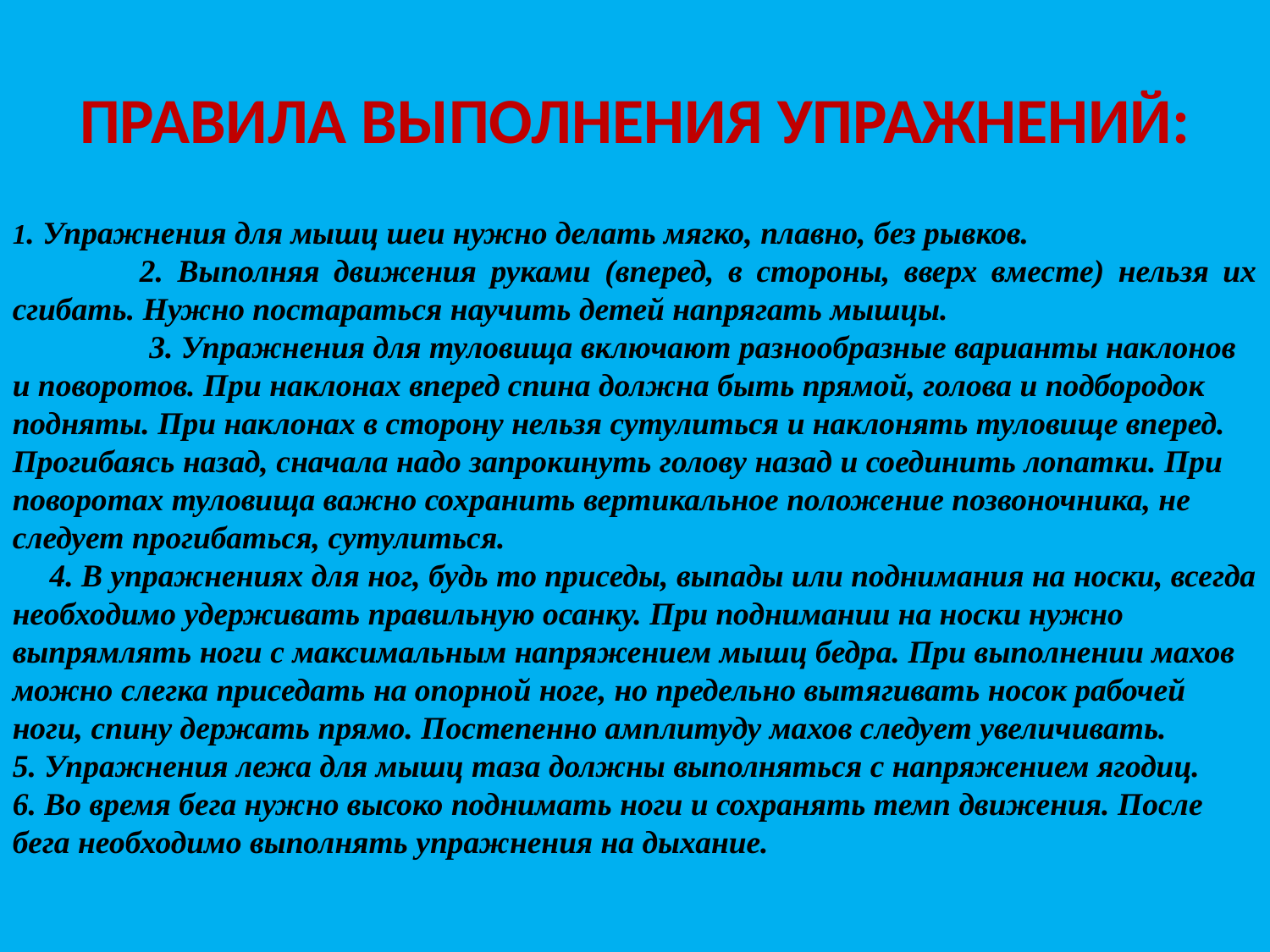

# Правила выполнения упражнений:
1. Упражнения для мышц шеи нужно делать мягко, плавно, без рывков.
	2. Выполняя движения руками (вперед, в стороны, вверх вместе) нельзя их сгибать. Нужно постараться научить детей напрягать мышцы.
	3. Упражнения для туловища включают разнообразные варианты наклонов и поворотов. При наклонах вперед спина должна быть прямой, голова и подбородок подняты. При наклонах в сторону нельзя сутулиться и наклонять туловище вперед. Прогибаясь назад, сначала надо запрокинуть голову назад и соединить лопатки. При поворотах туловища важно сохранить вертикальное положение позвоночника, не следует прогибаться, сутулиться.
	4. В упражнениях для ног, будь то приседы, выпады или поднимания на носки, всегда необходимо удерживать правильную осанку. При поднимании на носки нужно выпрямлять ноги с максимальным напряжением мышц бедра. При выполнении махов можно слегка приседать на опорной ноге, но предельно вытягивать носок рабочей ноги, спину держать прямо. Постепенно амплитуду махов следует увеличивать.
5. Упражнения лежа для мышц таза должны выполняться с напряжением ягодиц.
6. Во время бега нужно высоко поднимать ноги и сохранять темп движения. После бега необходимо выполнять упражнения на дыхание.